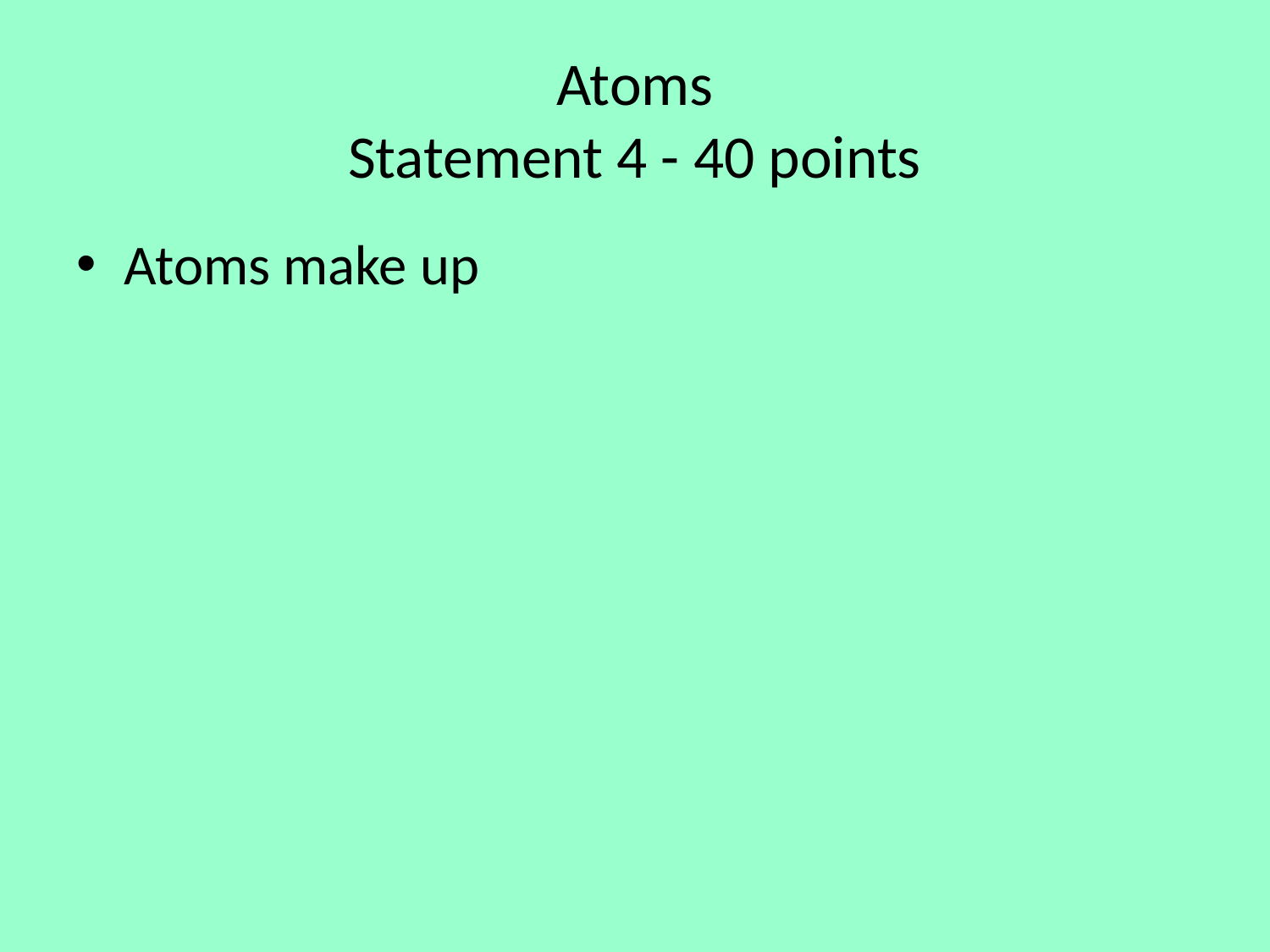

# Atoms Statement 4 - 40 points
Atoms make up